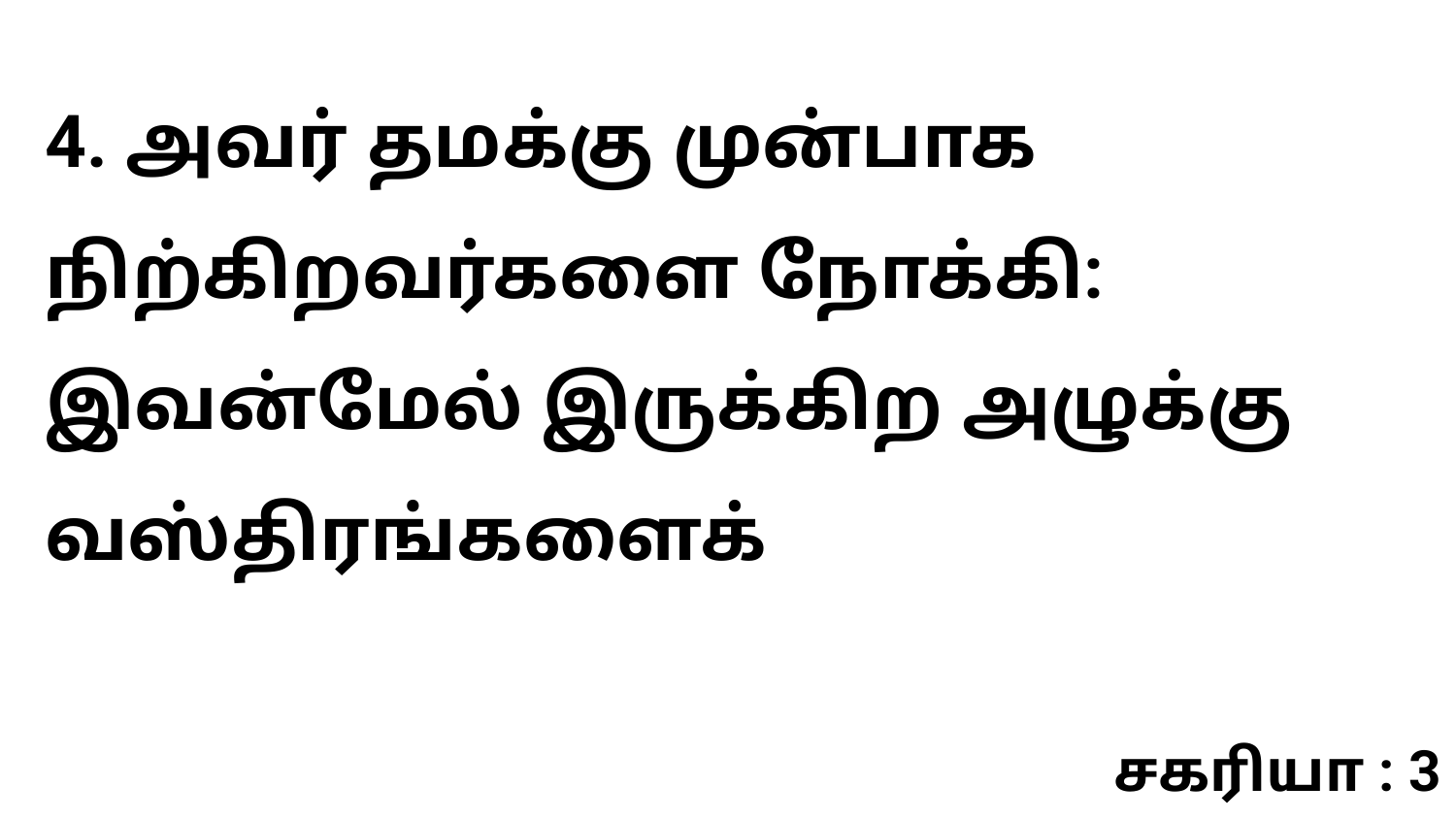

4. அவர் தமக்கு முன்பாக நிற்கிறவர்களை நோக்கி: இவன்மேல் இருக்கிற அழுக்கு வஸ்திரங்களைக்
சகரியா : 3